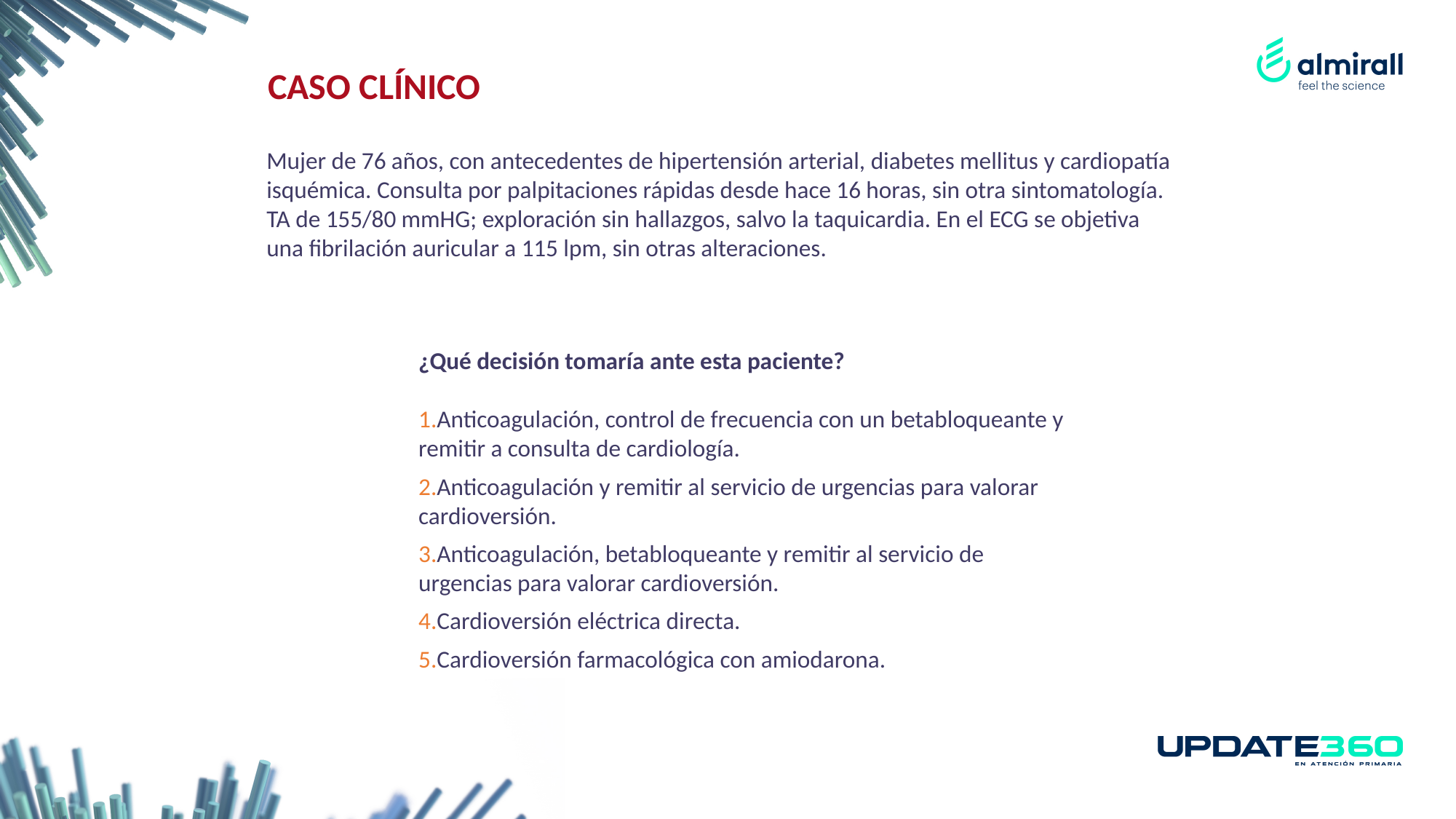

CASO CLÍNICO
Mujer de 76 años, con antecedentes de hipertensión arterial, diabetes mellitus y cardiopatía isquémica. Consulta por palpitaciones rápidas desde hace 16 horas, sin otra sintomatología. TA de 155/80 mmHG; exploración sin hallazgos, salvo la taquicardia. En el ECG se objetiva una fibrilación auricular a 115 lpm, sin otras alteraciones.
¿Qué decisión tomaría ante esta paciente?

Anticoagulación, control de frecuencia con un betabloqueante y remitir a consulta de cardiología.
Anticoagulación y remitir al servicio de urgencias para valorar cardioversión.
Anticoagulación, betabloqueante y remitir al servicio de urgencias para valorar cardioversión.
Cardioversión eléctrica directa.
Cardioversión farmacológica con amiodarona.